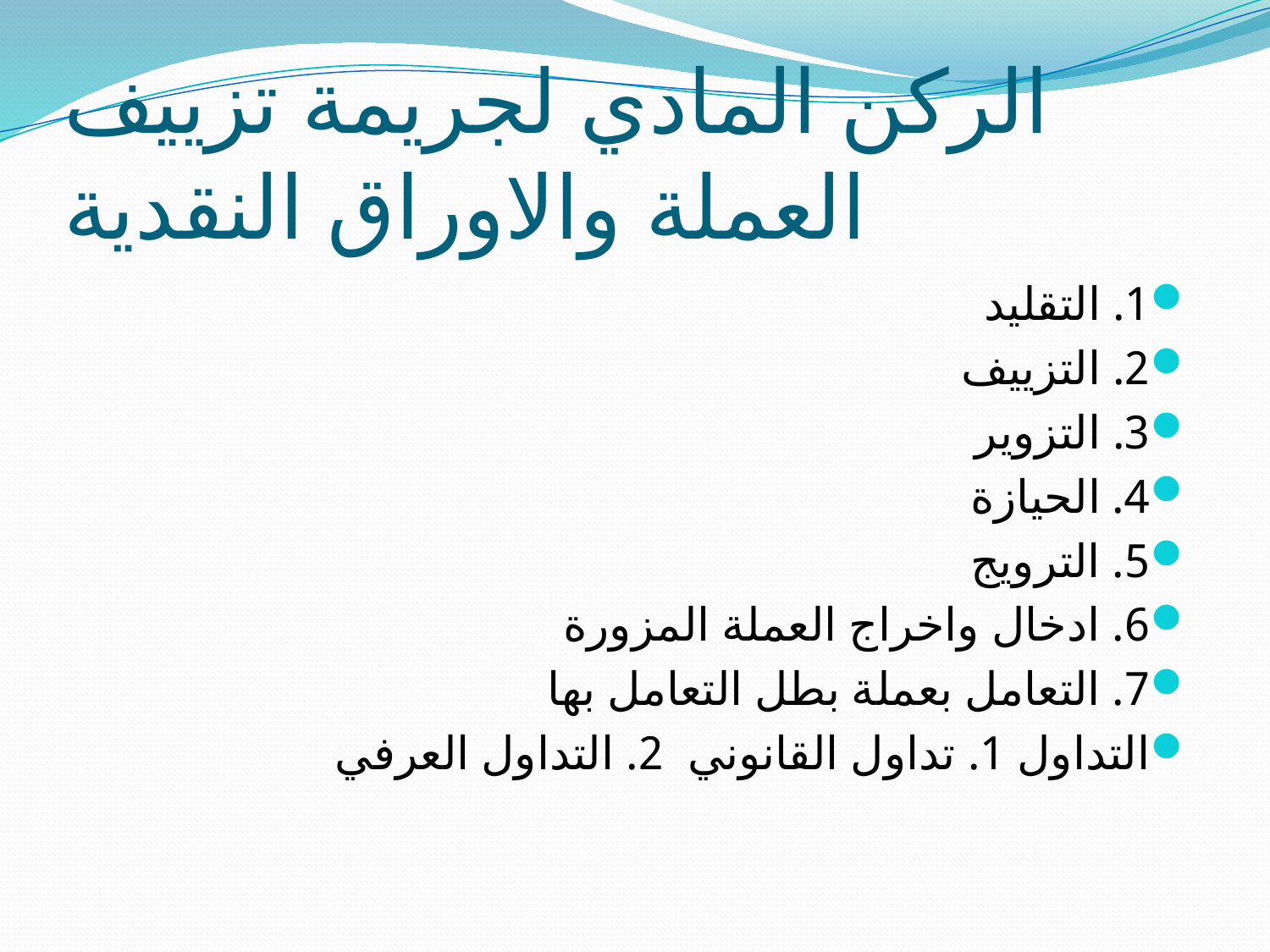

# الركن المادي لجريمة تزييف العملة والاوراق النقدية
1. التقليد
2. التزييف
3. التزوير
4. الحيازة
5. الترويج
6. ادخال واخراج العملة المزورة
7. التعامل بعملة بطل التعامل بها
التداول 1. تداول القانوني  2. التداول العرفي